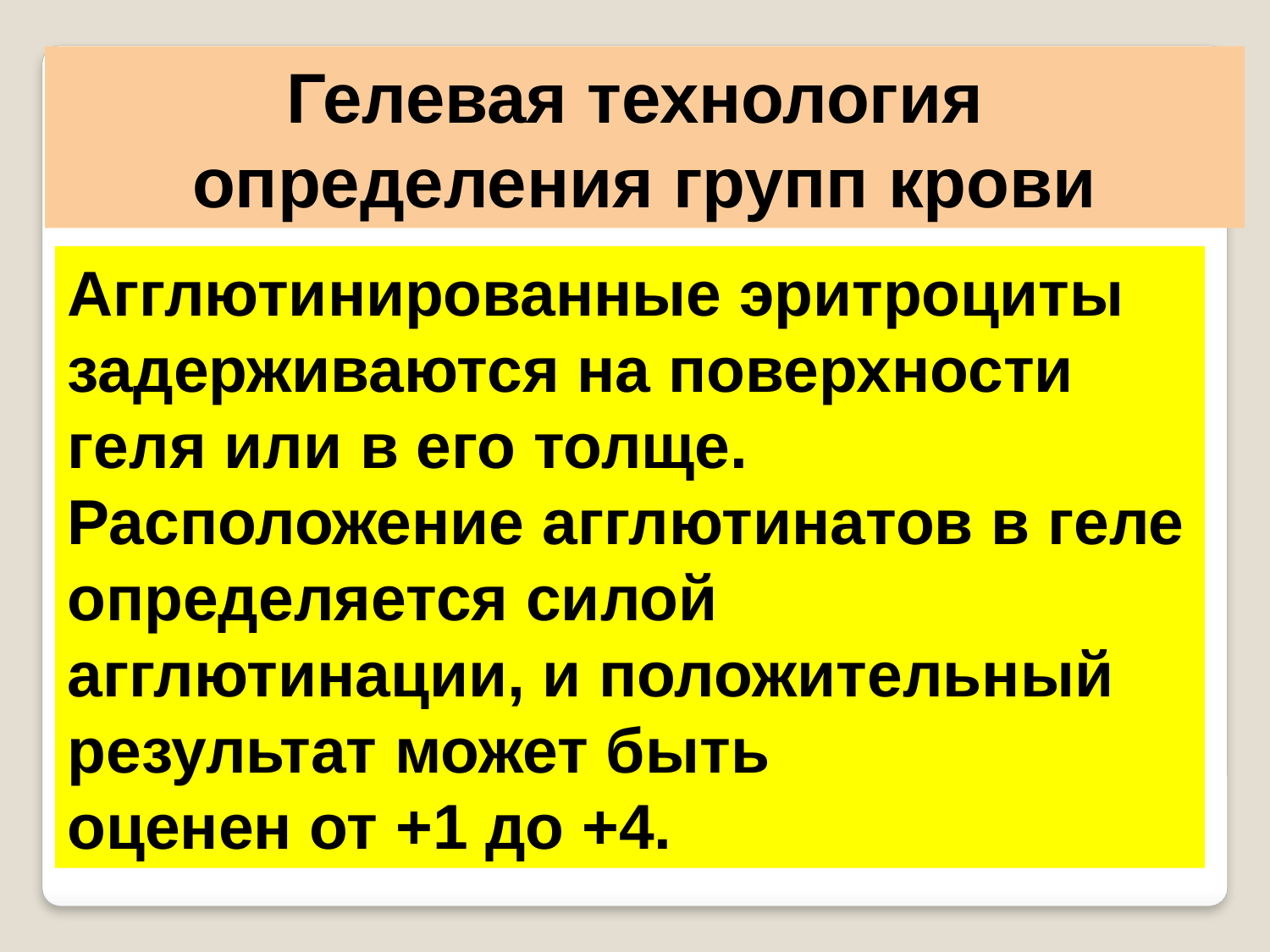

Гелевая технология
определения групп крови
Агглютинированные эритроциты задерживаются на поверхности геля или в его толще. Расположение агглютинатов в геле определяется силой агглютинации, и положительный результат может быть
оценен от +1 до +4.